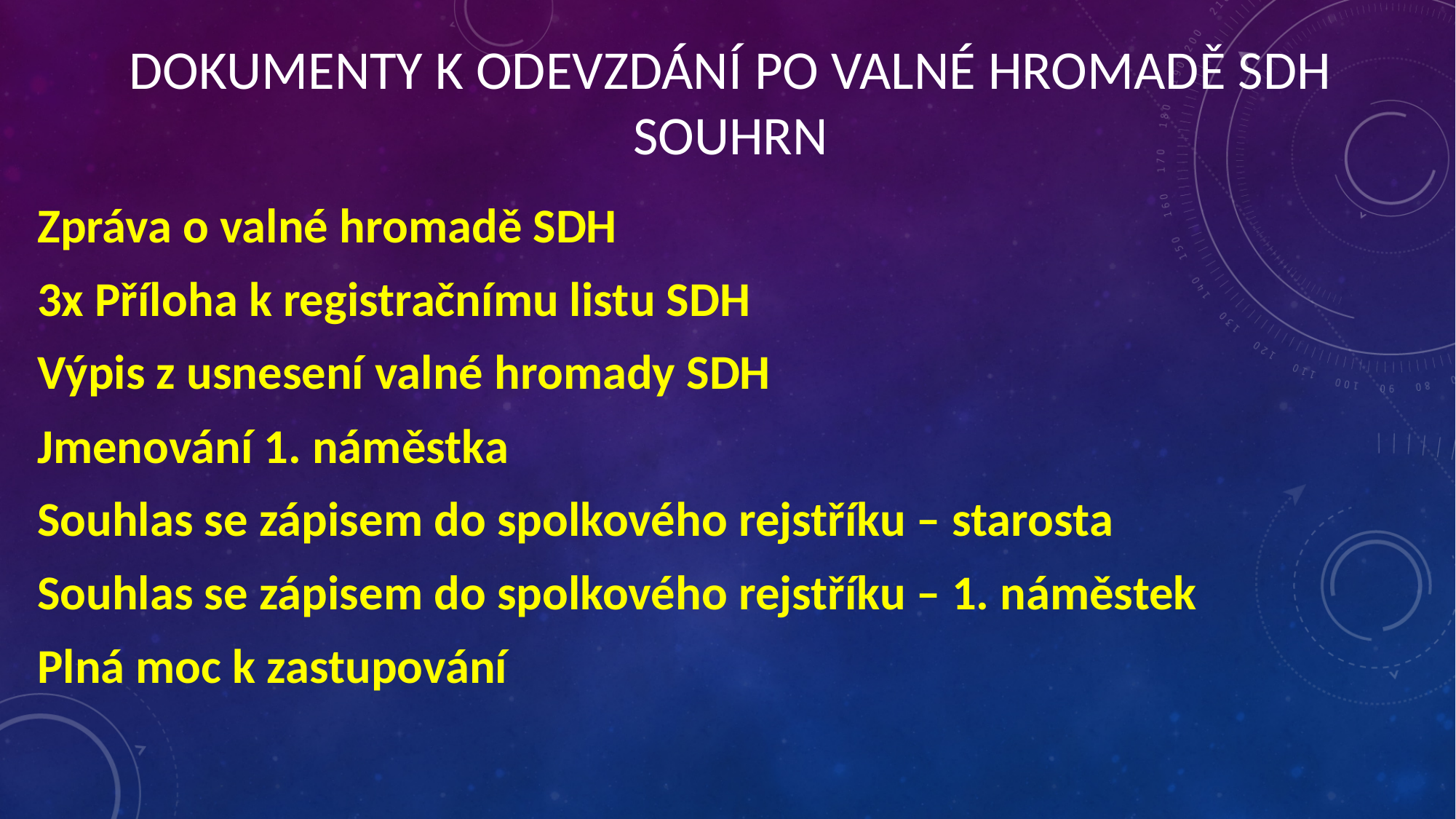

# Dokumenty k odevzdání po valné hromadě SDH souhrn
Zpráva o valné hromadě SDH
3x Příloha k registračnímu listu SDH
Výpis z usnesení valné hromady SDH
Jmenování 1. náměstka
Souhlas se zápisem do spolkového rejstříku – starosta
Souhlas se zápisem do spolkového rejstříku – 1. náměstek
Plná moc k zastupování